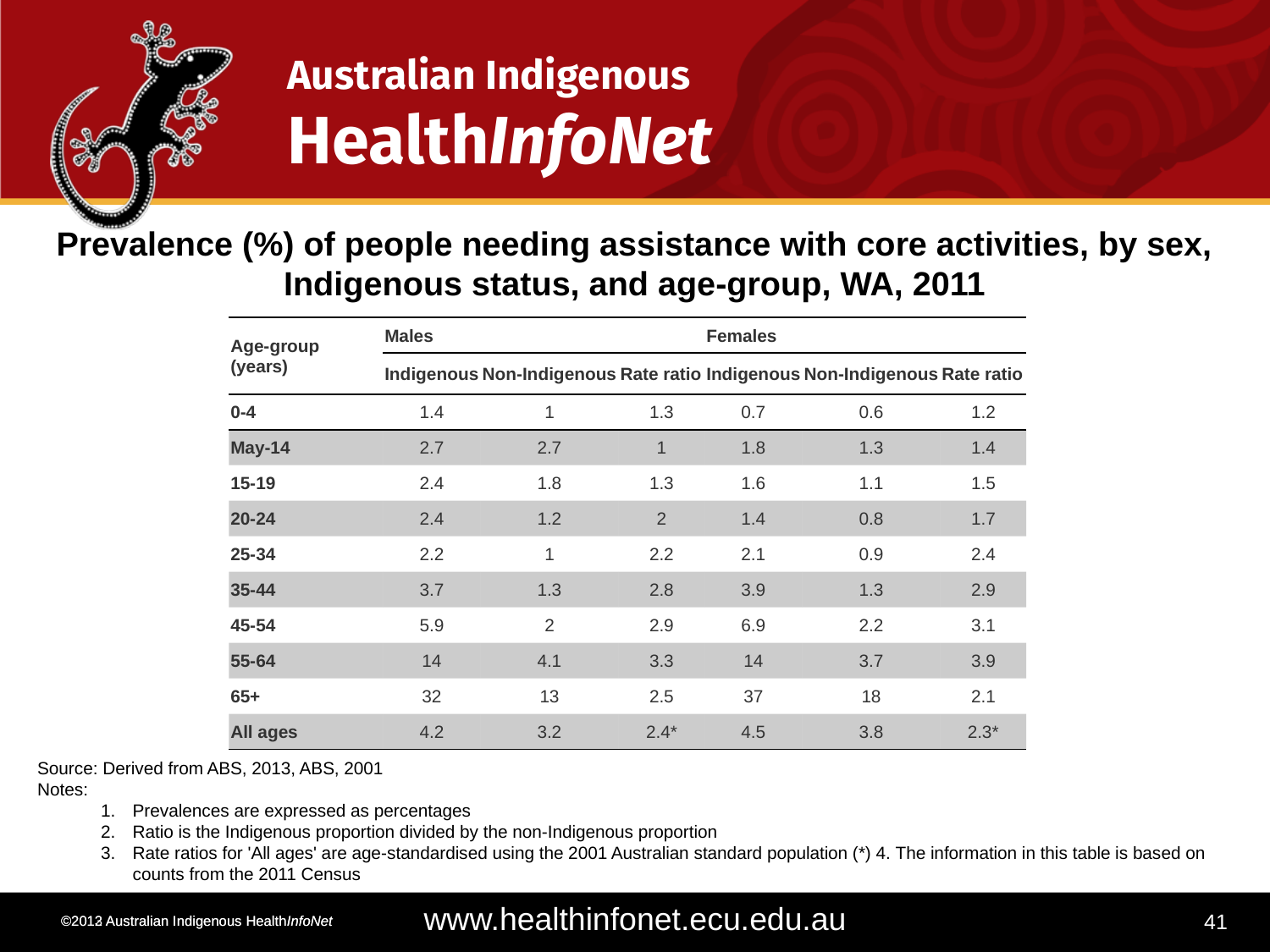

Prevalence (%) of people needing assistance with core activities, by sex, Indigenous status, and age-group, WA, 2011
| Age-group (years) | Males |  |  | Females |  |  |
| --- | --- | --- | --- | --- | --- | --- |
|  | Indigenous | Non-Indigenous | Rate ratio | Indigenous | Non-Indigenous | Rate ratio |
| 0-4 | 1.4 | 1 | 1.3 | 0.7 | 0.6 | 1.2 |
| May-14 | 2.7 | 2.7 | 1 | 1.8 | 1.3 | 1.4 |
| 15-19 | 2.4 | 1.8 | 1.3 | 1.6 | 1.1 | 1.5 |
| 20-24 | 2.4 | 1.2 | 2 | 1.4 | 0.8 | 1.7 |
| 25-34 | 2.2 | 1 | 2.2 | 2.1 | 0.9 | 2.4 |
| 35-44 | 3.7 | 1.3 | 2.8 | 3.9 | 1.3 | 2.9 |
| 45-54 | 5.9 | 2 | 2.9 | 6.9 | 2.2 | 3.1 |
| 55-64 | 14 | 4.1 | 3.3 | 14 | 3.7 | 3.9 |
| 65+ | 32 | 13 | 2.5 | 37 | 18 | 2.1 |
| All ages | 4.2 | 3.2 | 2.4\* | 4.5 | 3.8 | 2.3\* |
Source: Derived from ABS, 2013, ABS, 2001
Notes:
Prevalences are expressed as percentages
Ratio is the Indigenous proportion divided by the non-Indigenous proportion
Rate ratios for 'All ages' are age-standardised using the 2001 Australian standard population (*) 4. The information in this table is based on counts from the 2011 Census